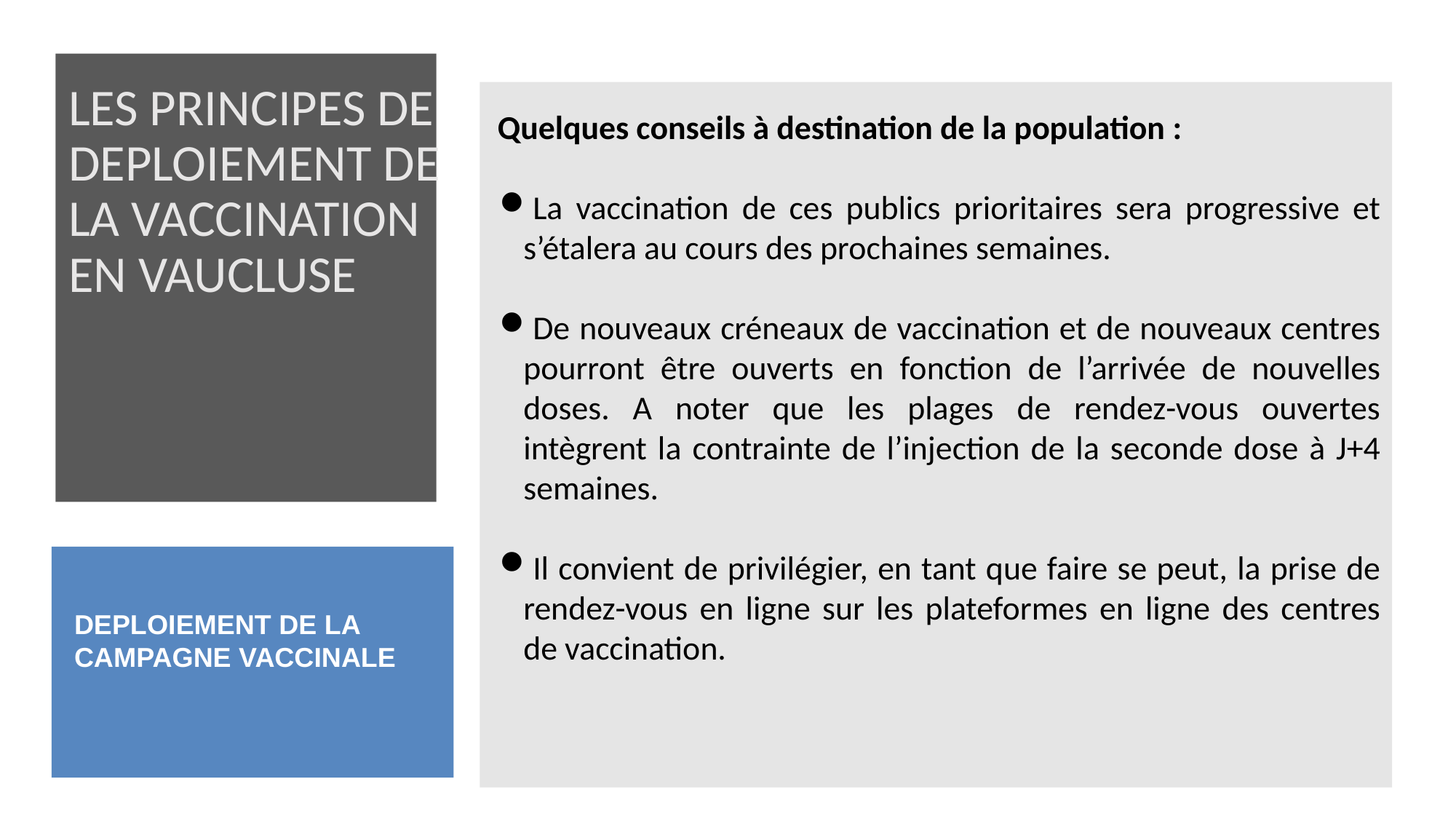

LES PRINCIPES DE DEPLOIEMENT DE LA VACCINATION EN VAUCLUSE

Quelques conseils à destination de la population :

La vaccination de ces publics prioritaires sera progressive et s’étalera au cours des prochaines semaines.

De nouveaux créneaux de vaccination et de nouveaux centres pourront être ouverts en fonction de l’arrivée de nouvelles doses. A noter que les plages de rendez-vous ouvertes intègrent la contrainte de l’injection de la seconde dose à J+4 semaines.

Il convient de privilégier, en tant que faire se peut, la prise de rendez-vous en ligne sur les plateformes en ligne des centres de vaccination.

DEPLOIEMENT DE LA CAMPAGNE VACCINALE